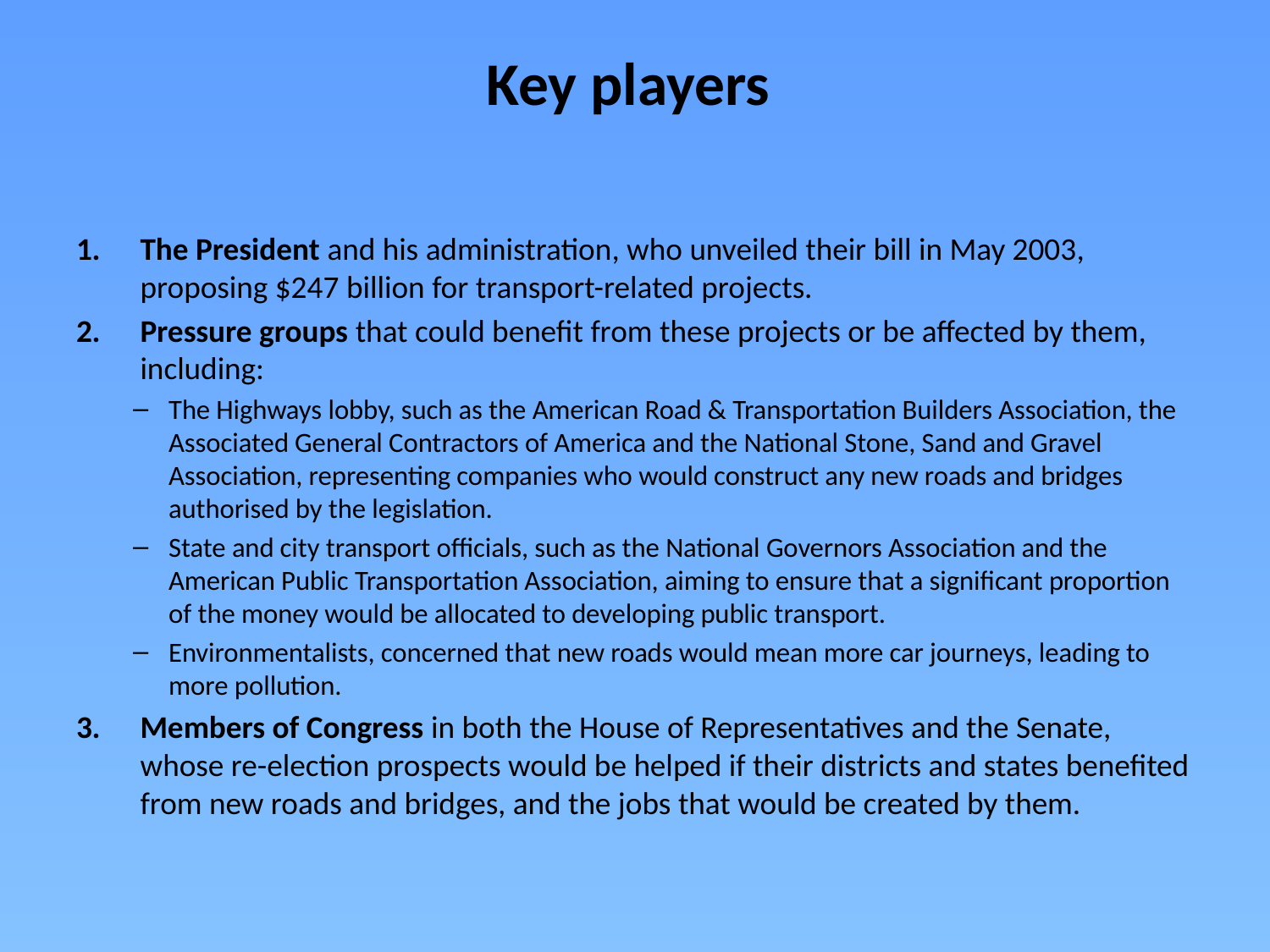

# Key players
The President and his administration, who unveiled their bill in May 2003, proposing $247 billion for transport-related projects.
Pressure groups that could benefit from these projects or be affected by them, including:
The Highways lobby, such as the American Road & Transportation Builders Association, the Associated General Contractors of America and the National Stone, Sand and Gravel Association, representing companies who would construct any new roads and bridges authorised by the legislation.
State and city transport officials, such as the National Governors Association and the American Public Transportation Association, aiming to ensure that a significant proportion of the money would be allocated to developing public transport.
Environmentalists, concerned that new roads would mean more car journeys, leading to more pollution.
Members of Congress in both the House of Representatives and the Senate, whose re-election prospects would be helped if their districts and states benefited from new roads and bridges, and the jobs that would be created by them.